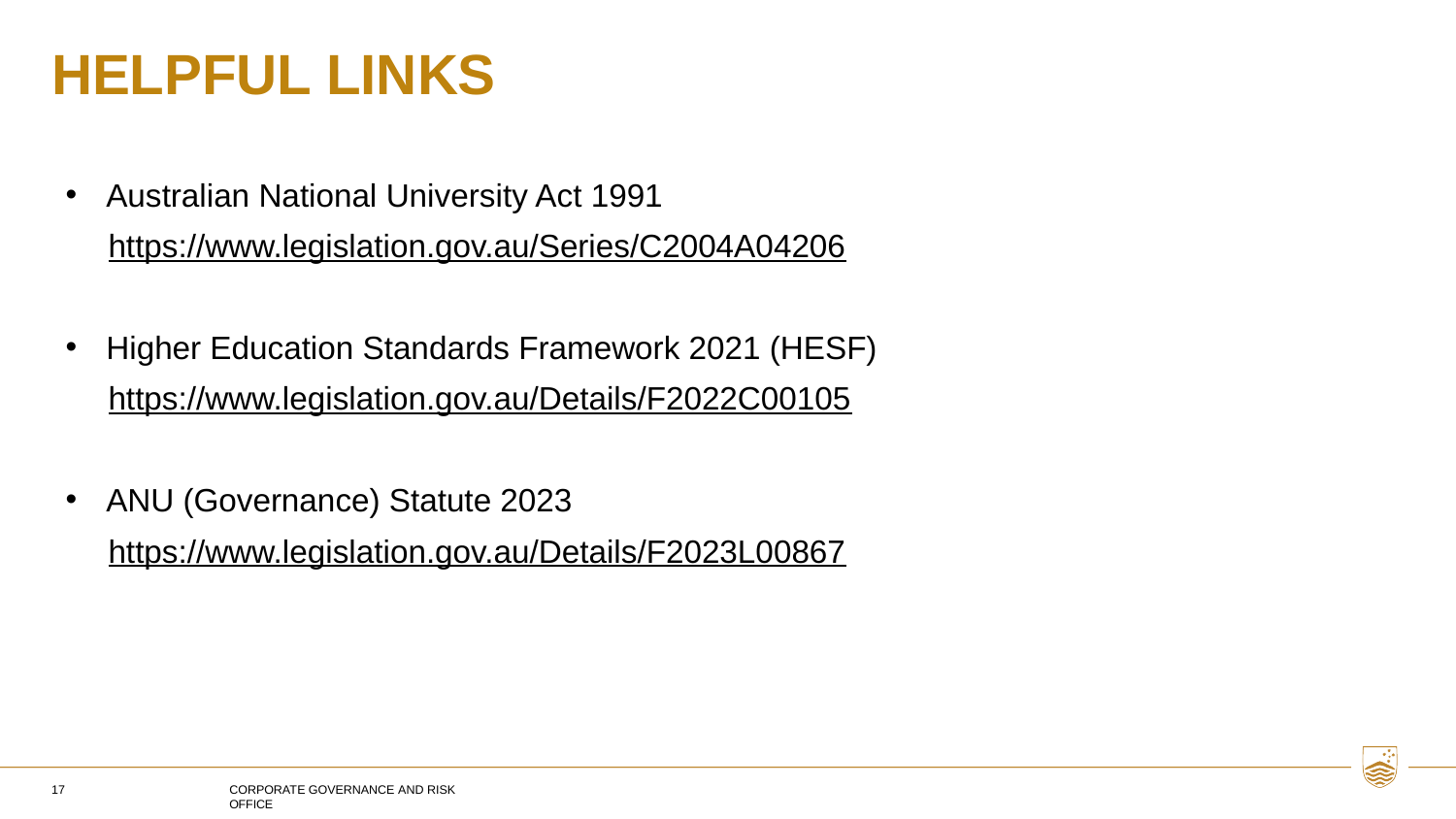

# HELPFUL LINKS

Australian National University Act 1991
https://www.legislation.gov.au/Series/C2004A04206

Higher Education Standards Framework 2021 (HESF)
https://www.legislation.gov.au/Details/F2022C00105

ANU (Governance) Statute 2023
https://www.legislation.gov.au/Details/F2023L00867

CORPORATE GOVERNANCE AND RISK OFFICE
17